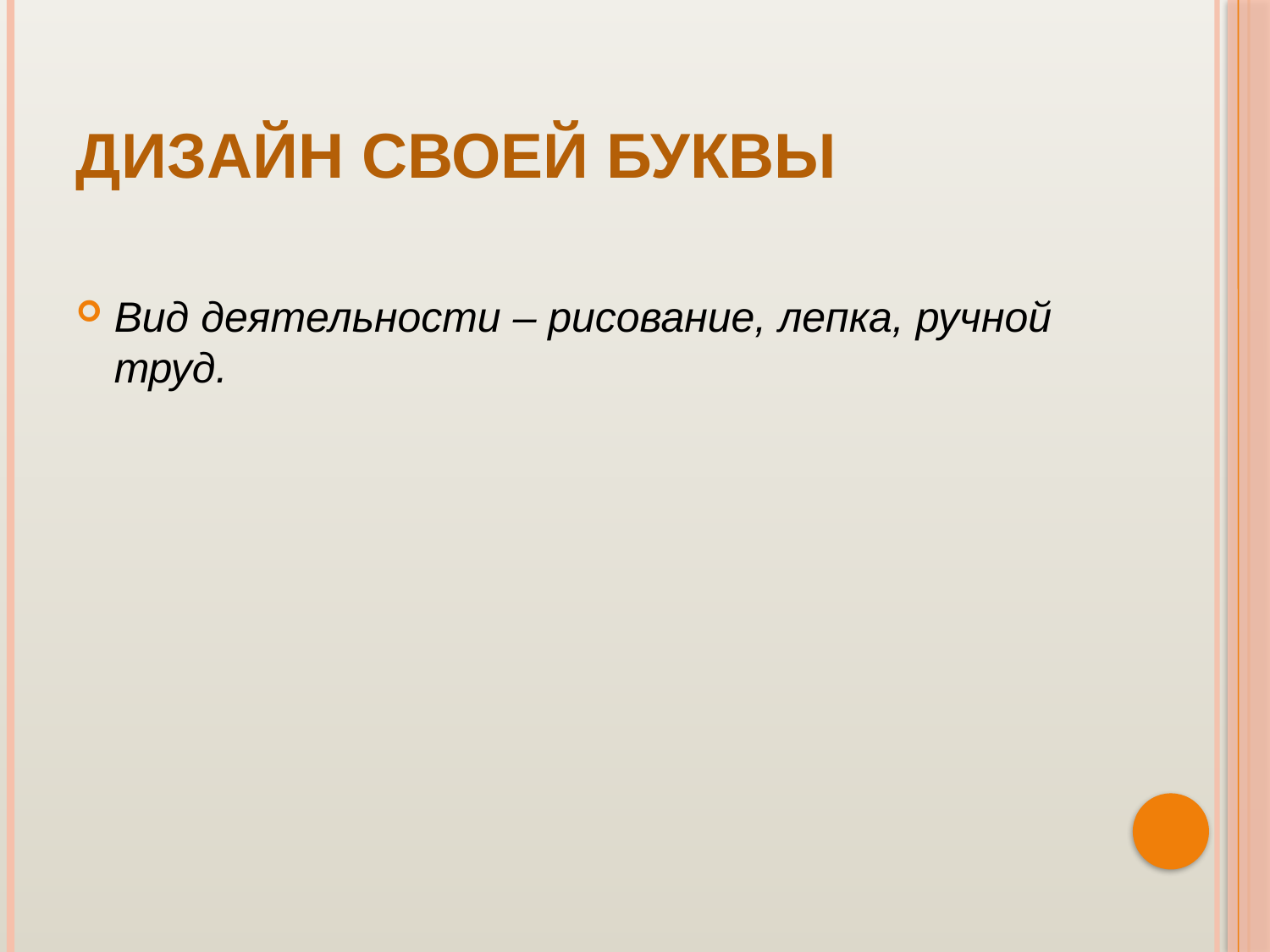

# Дизайн своей буквы

Вид деятельности – рисование, лепка, ручной труд.